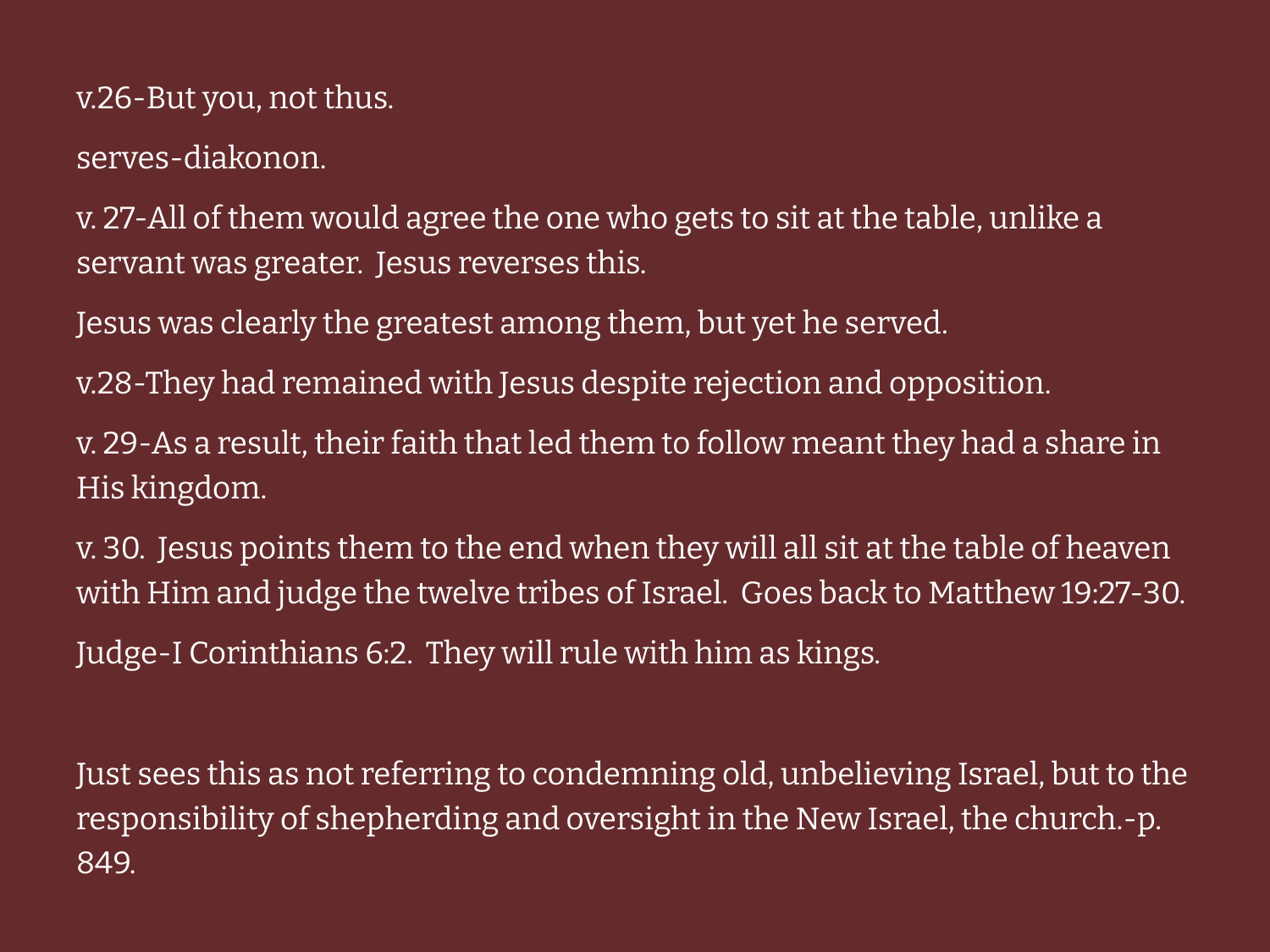

v.26-But you, not thus.
serves-diakonon.
v. 27-All of them would agree the one who gets to sit at the table, unlike a servant was greater.  Jesus reverses this.
Jesus was clearly the greatest among them, but yet he served.
v.28-They had remained with Jesus despite rejection and opposition.
v. 29-As a result, their faith that led them to follow meant they had a share in His kingdom.
v. 30.  Jesus points them to the end when they will all sit at the table of heaven with Him and judge the twelve tribes of Israel.  Goes back to Matthew 19:27-30.
Judge-I Corinthians 6:2.  They will rule with him as kings.

Just sees this as not referring to condemning old, unbelieving Israel, but to the responsibility of shepherding and oversight in the New Israel, the church.-p. 849.